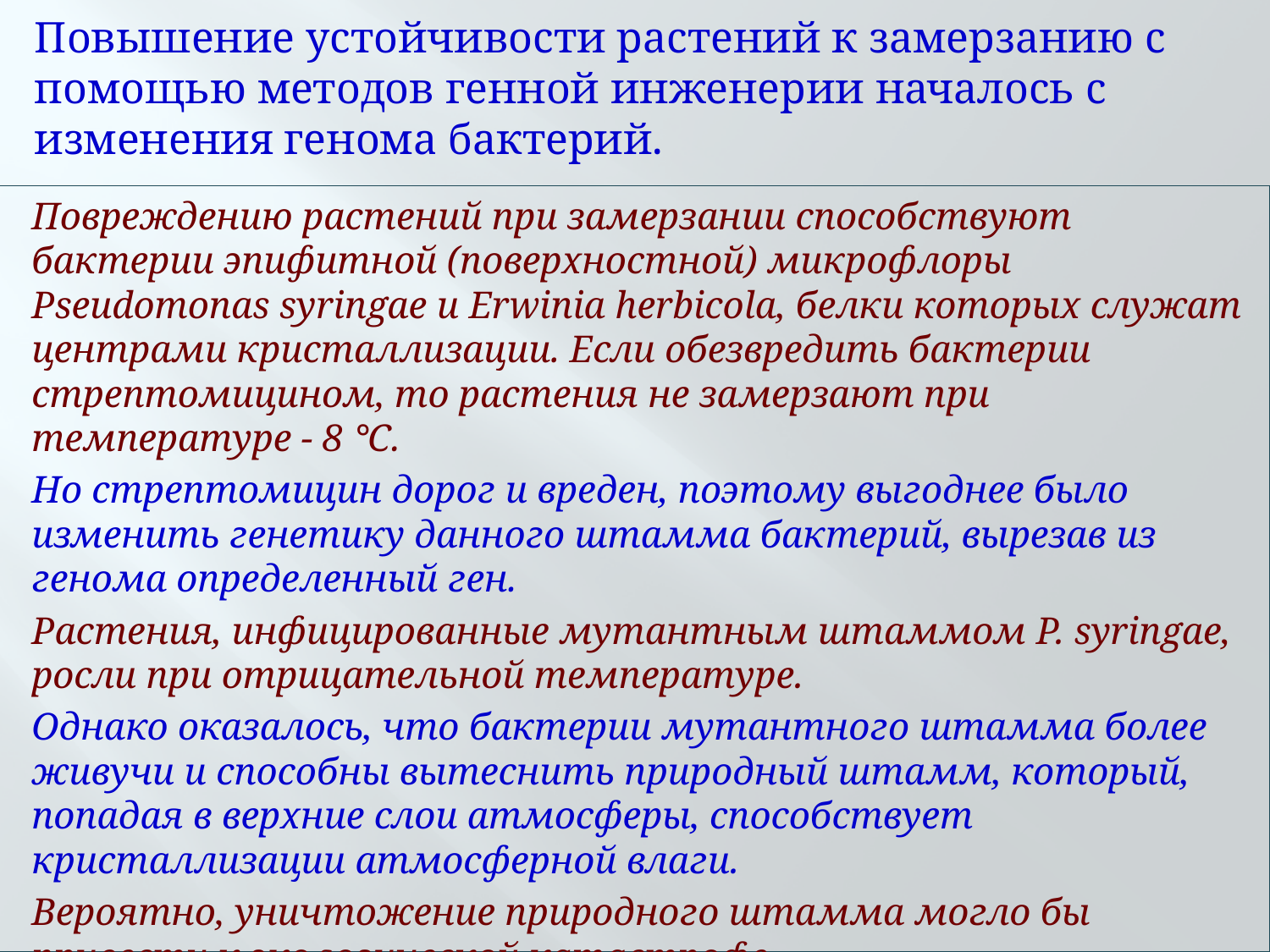

Повышение устойчивости растений к замерзанию с помощью методов генной инженерии началось с изменения генома бактерий.
Повреждению растений при замерзании способствуют бактерии эпифитной (поверхностной) микрофлоры Pseudomonas syringae и Erwinia herbicola, белки которых служат центрами кристаллизации. Если обезвредить бактерии стрептомицином, то растения не замерзают при температуре - 8 °С.
Но стрептомицин дорог и вреден, поэтому выгоднее было изменить генетику данного штамма бактерий, вырезав из генома определенный ген.
Растения, инфицированные мутантным штаммом P. syringae, росли при отрицательной температуре.
Однако оказалось, что бактерии мутантного штамма более живучи и способны вытеснить природный штамм, который, попадая в верхние слои атмосферы, способствует кристаллизации атмосферной влаги.
Вероятно, уничтожение природного штамма могло бы привести к экологи­ческой катастрофе.